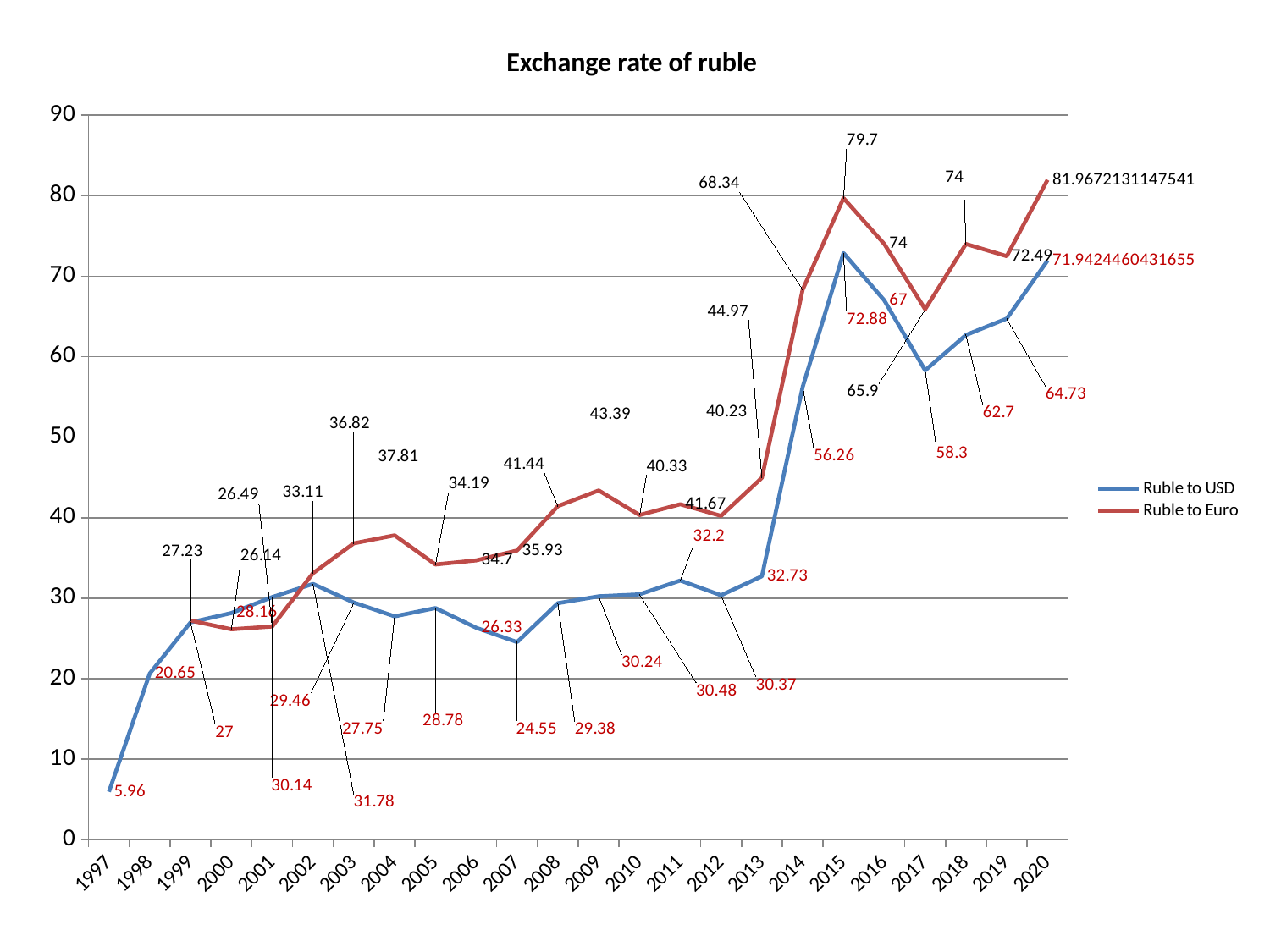

# Exchange rate of ruble

### Chart

| Category | Ruble to USD | Ruble to Euro |
|---|---|---|
| 1997 | 5.96 | None |
| 1998 | 20.65 | None |
| 1999 | 27.0 | 27.23 |
| 2000 | 28.16 | 26.14 |
| 2001 | 30.14 | 26.49 |
| 2002 | 31.78 | 33.11 |
| 2003 | 29.46 | 36.82 |
| 2004 | 27.75 | 37.81 |
| 2005 | 28.78 | 34.19 |
| 2006 | 26.33 | 34.7 |
| 2007 | 24.55 | 35.93 |
| 2008 | 29.38 | 41.44 |
| 2009 | 30.24 | 43.39 |
| 2010 | 30.48 | 40.33 |
| 2011 | 32.2 | 41.67 |
| 2012 | 30.37 | 40.23 |
| 2013 | 32.73 | 44.97 |
| 2014 | 56.26 | 68.34 |
| 2015 | 72.88 | 79.7 |
| 2016 | 67.0 | 74.0 |
| 2017 | 58.3 | 65.9 |
| 2018 | 62.7 | 74.0 |
| 2019 | 64.73 | 72.49 |
| 2020 | 71.94244604316548 | 81.96721311475409 |